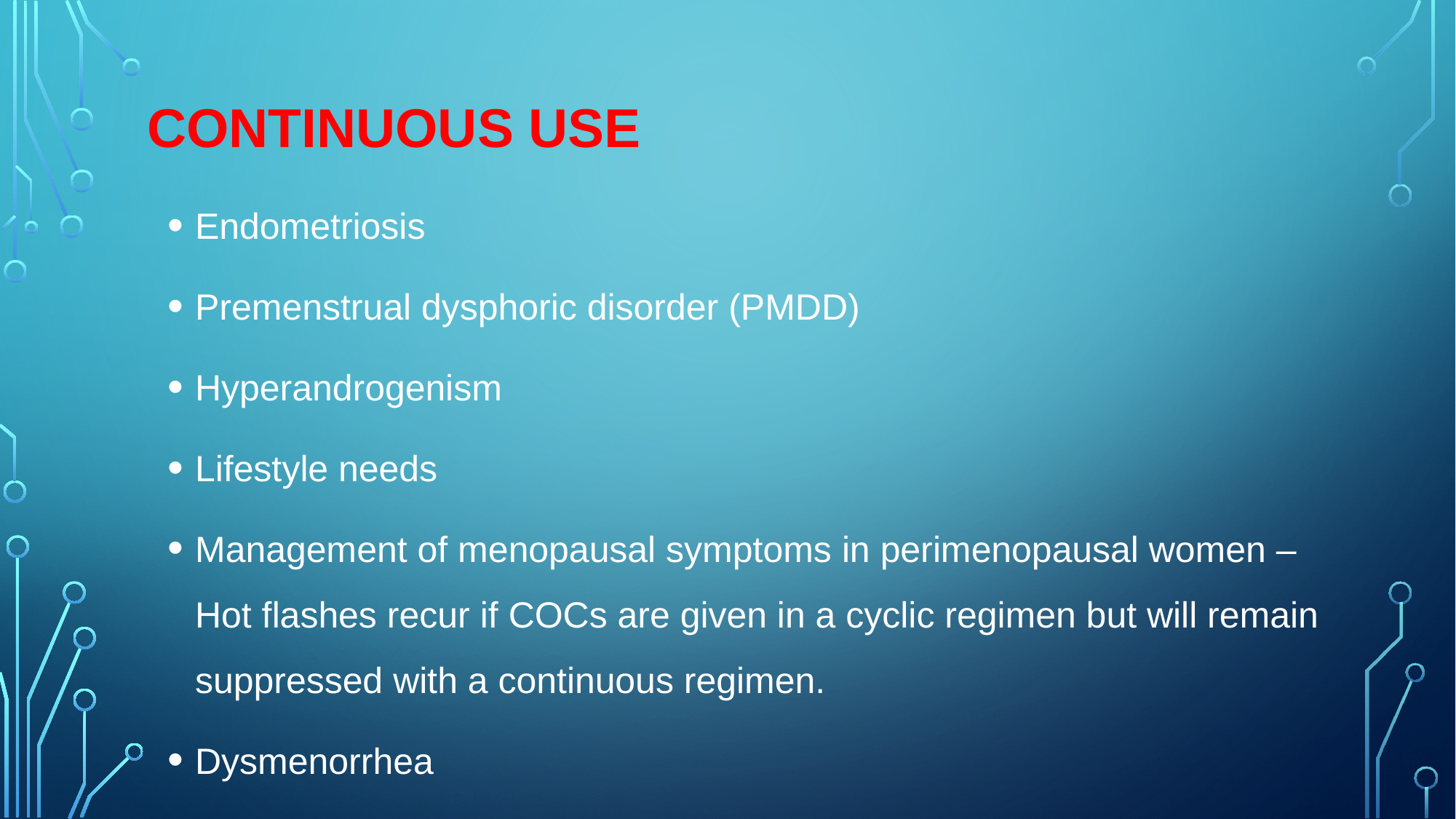

# Continuous use
Endometriosis
Premenstrual dysphoric disorder (PMDD)
Hyperandrogenism
Lifestyle needs
Management of menopausal symptoms in perimenopausal women – Hot flashes recur if COCs are given in a cyclic regimen but will remain suppressed with a continuous regimen.
Dysmenorrhea